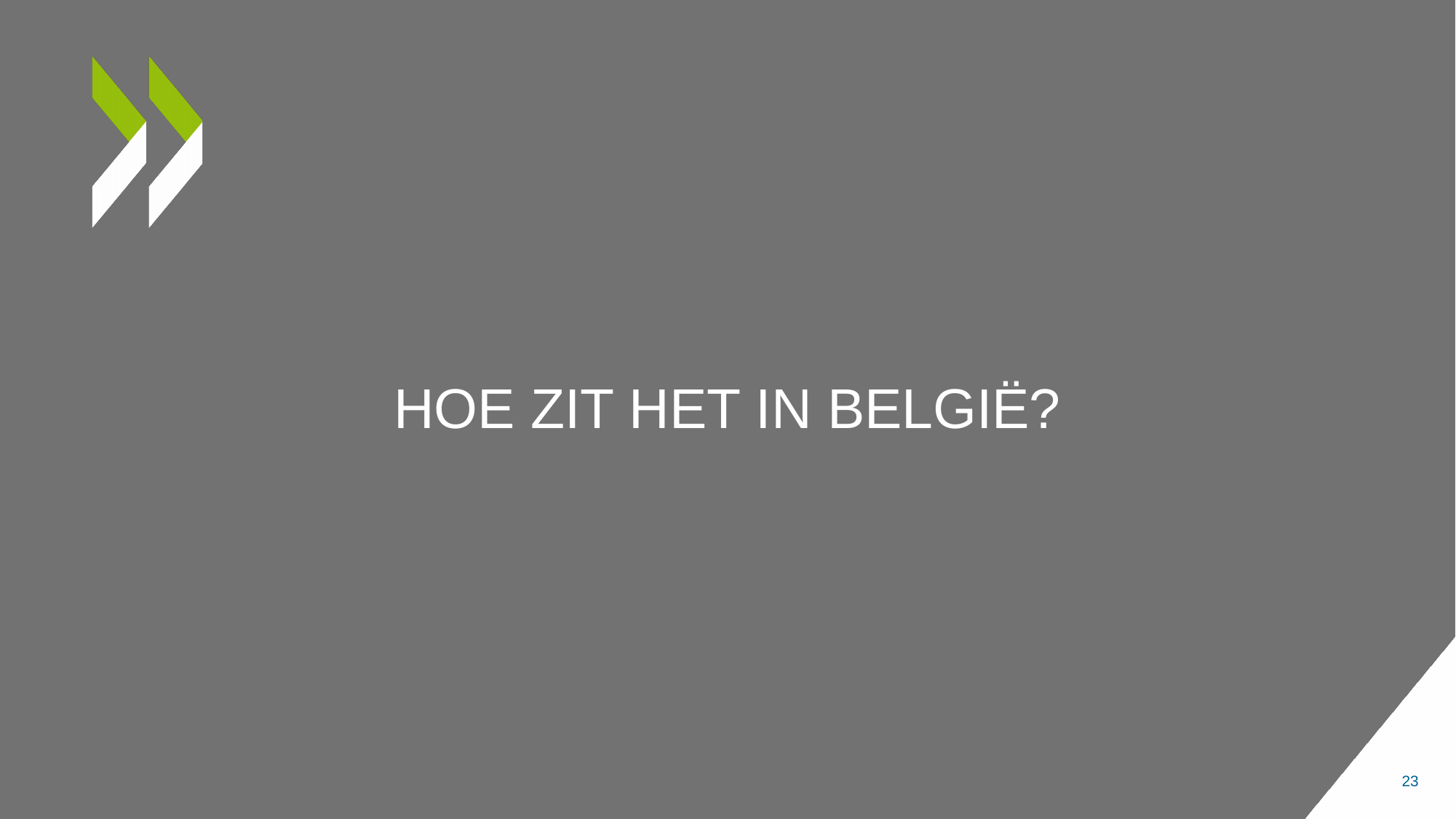

# Hoe zit het in België?
23